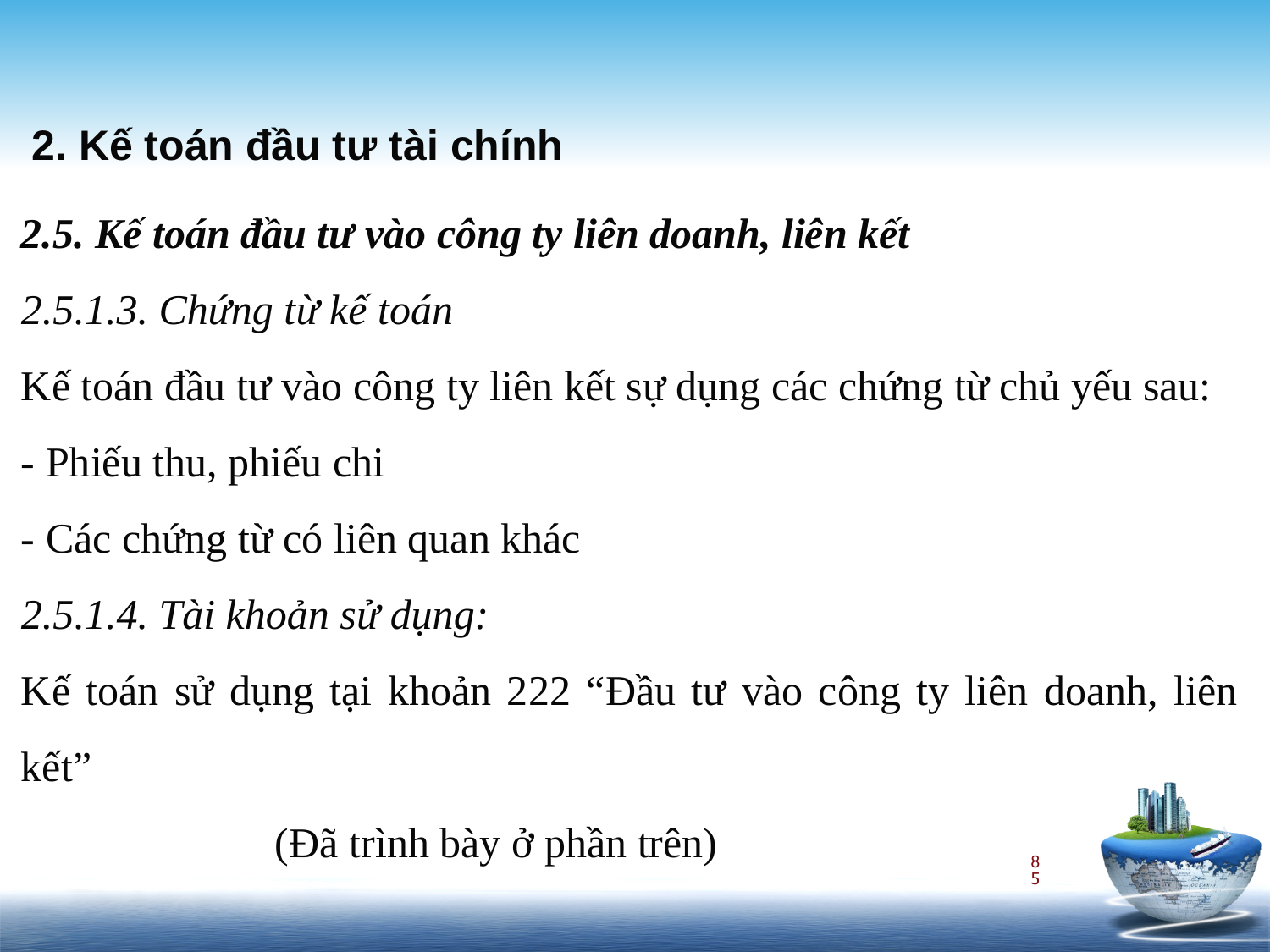

2. Kế toán đầu tư tài chính
2.5. Kế toán đầu tư vào công ty liên doanh, liên kết
2.5.1.3. Chứng từ kế toán
Kế toán đầu tư vào công ty liên kết sự dụng các chứng từ chủ yếu sau:
- Phiếu thu, phiếu chi
- Các chứng từ có liên quan khác
2.5.1.4. Tài khoản sử dụng:
Kế toán sử dụng tại khoản 222 “Đầu tư vào công ty liên doanh, liên kết”
		(Đã trình bày ở phần trên)

85